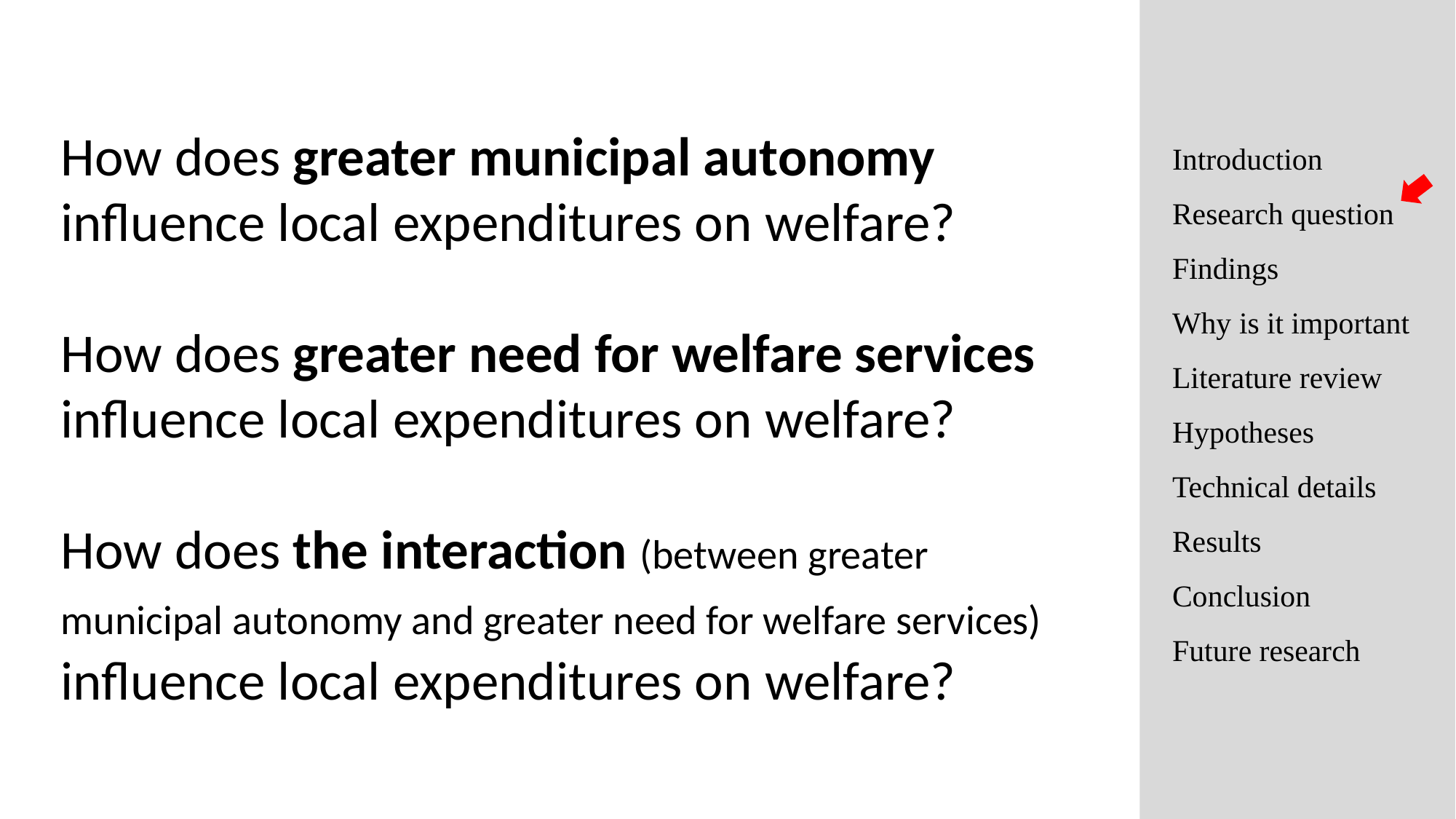

How does greater municipal autonomy influence local expenditures on welfare?

How does greater need for welfare services influence local expenditures on welfare?

How does the interaction (between greater municipal autonomy and greater need for welfare services) influence local expenditures on welfare?
Introduction
Research question
Findings
Why is it important
Literature review
Hypotheses
Technical details
Results
Conclusion
Future research